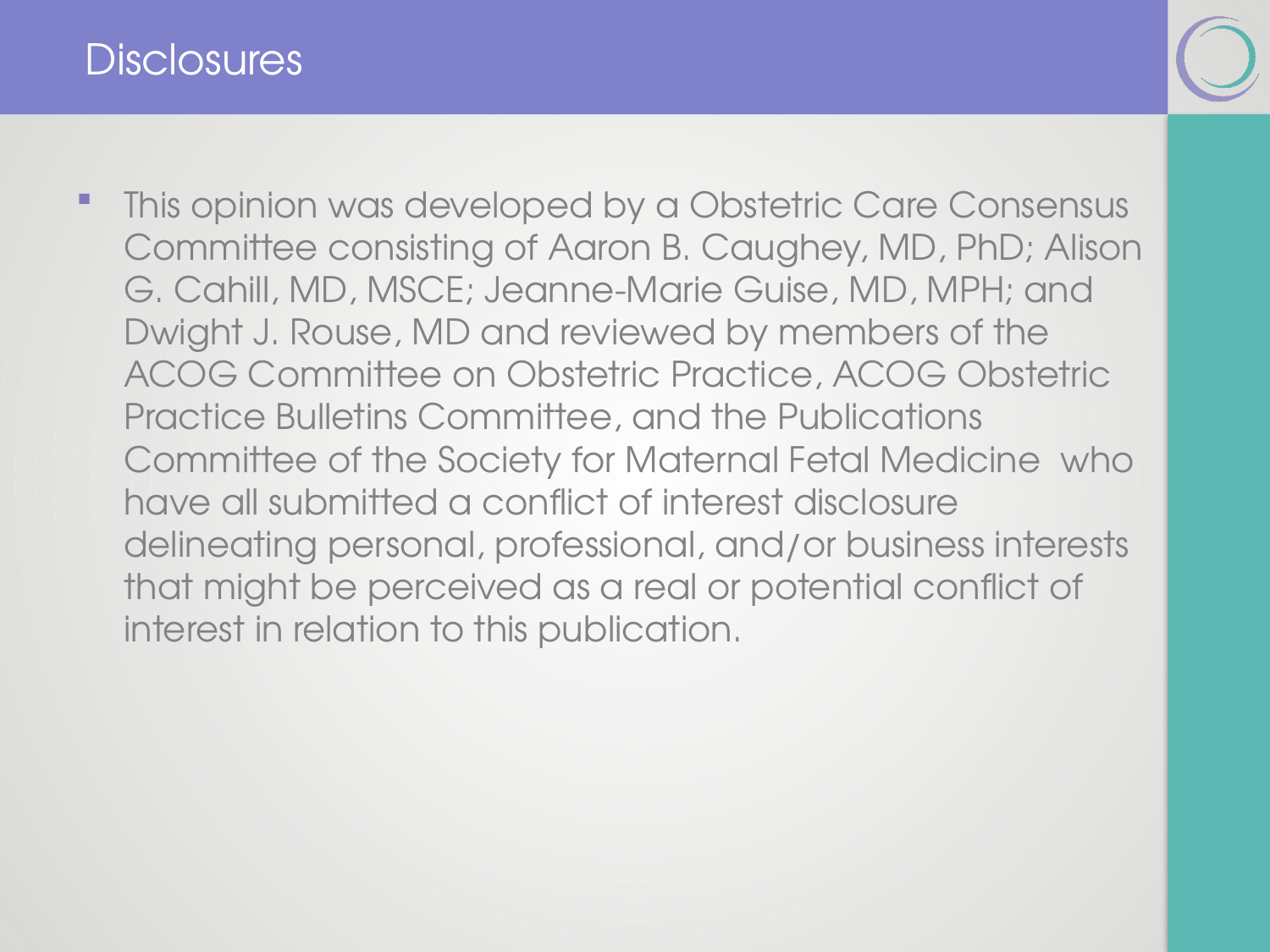

# Disclosures
This opinion was developed by a Obstetric Care Consensus Committee consisting of Aaron B. Caughey, MD, PhD; Alison G. Cahill, MD, MSCE; Jeanne-Marie Guise, MD, MPH; and Dwight J. Rouse, MD and reviewed by members of the ACOG Committee on Obstetric Practice, ACOG Obstetric Practice Bulletins Committee, and the Publications Committee of the Society for Maternal Fetal Medicine  who have all submitted a conflict of interest disclosure delineating personal, professional, and/or business interests that might be perceived as a real or potential conflict of interest in relation to this publication.